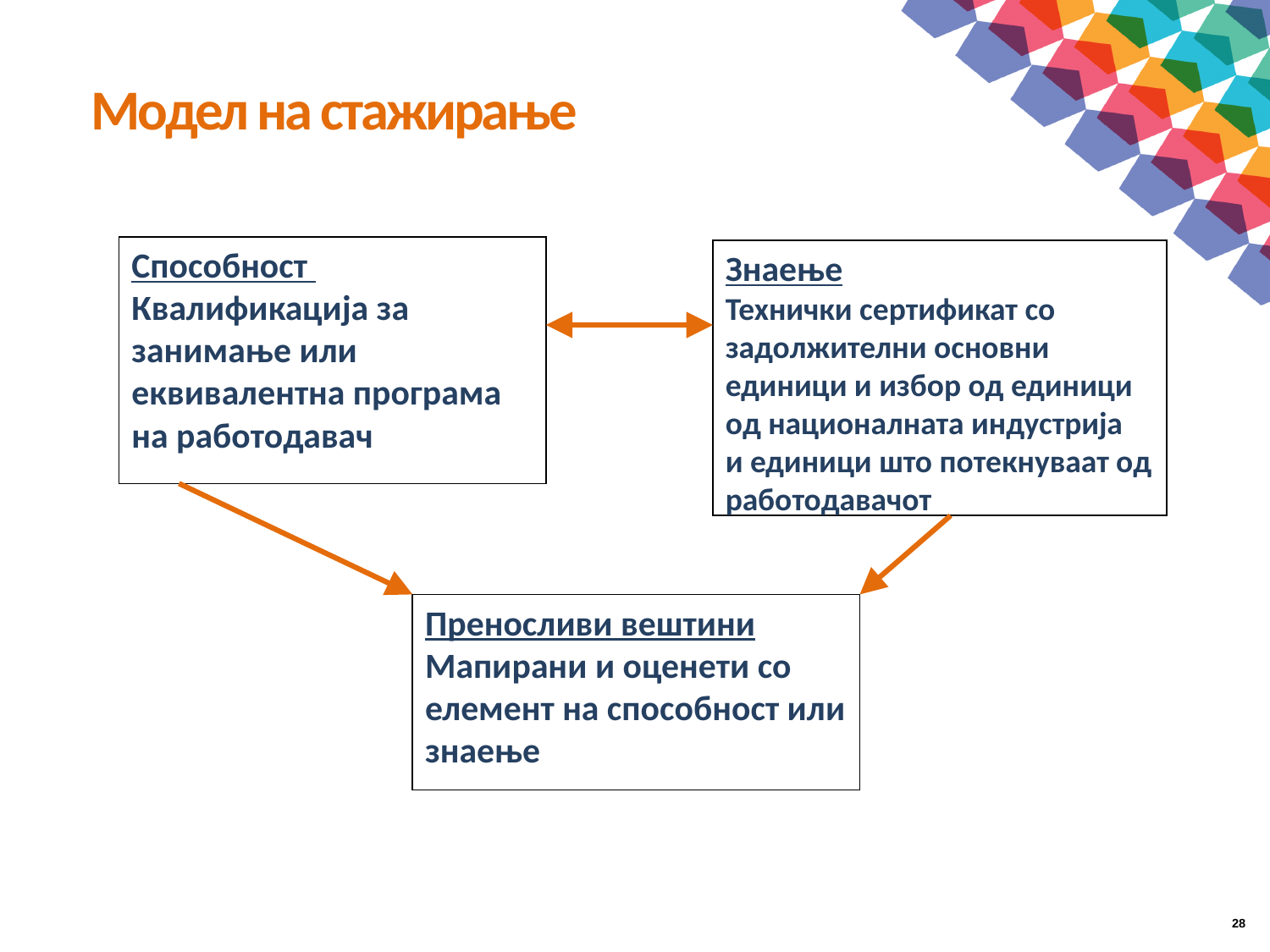

# Модел на стажирање

Способност
Квалификација за занимање или еквивалентна програма на работодавач
Знаење
Технички сертификат со задолжителни основни единици и избор од единици од националната индустрија
и единици што потекнуваат од работодавачот

Преносливи вештини
Мапирани и оценети со елемент на способност или знаење